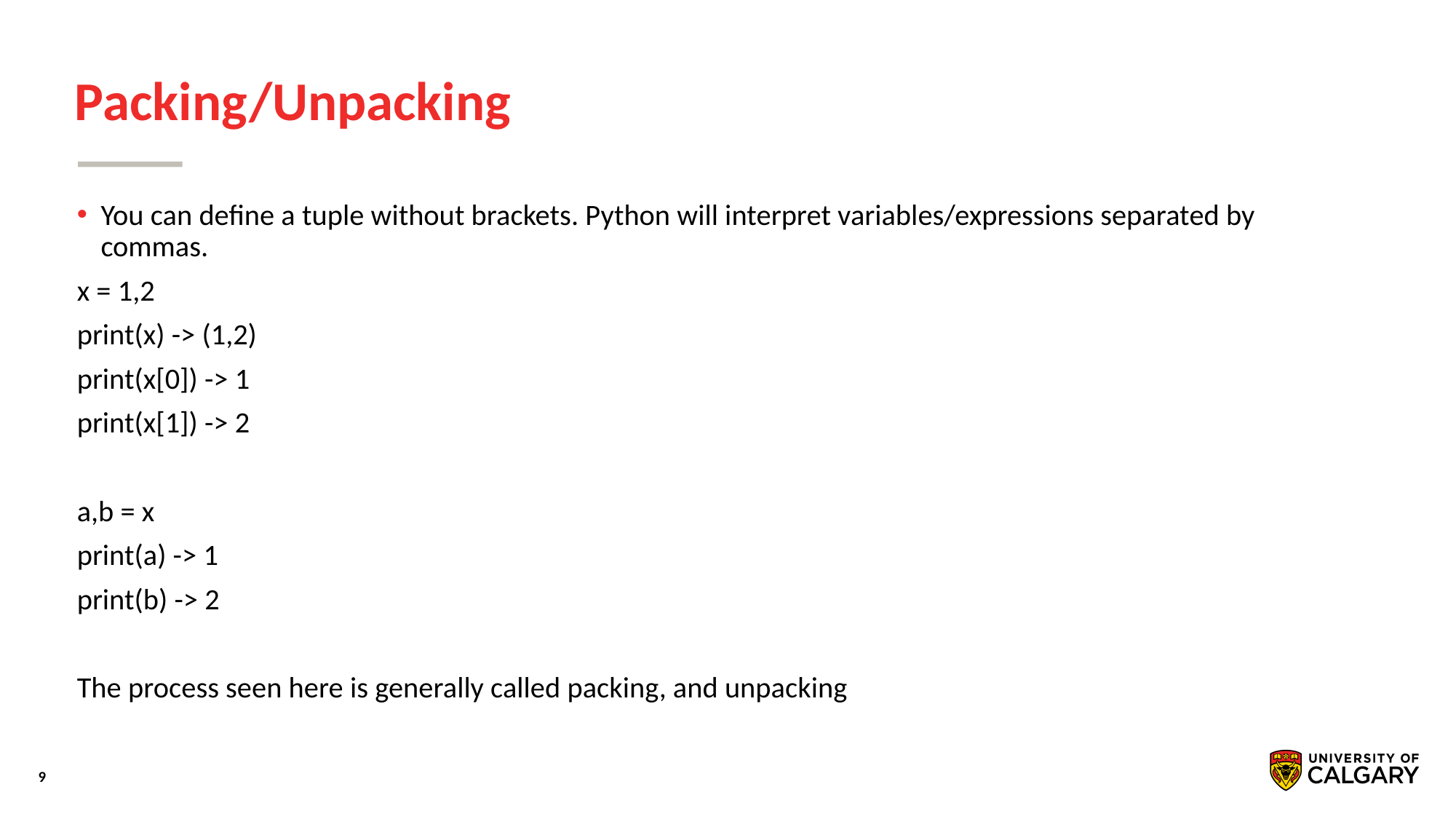

# Packing/Unpacking
You can define a tuple without brackets. Python will interpret variables/expressions separated by commas.
x = 1,2
print(x) -> (1,2)
print(x[0]) -> 1
print(x[1]) -> 2

a,b = x
print(a) -> 1
print(b) -> 2

The process seen here is generally called packing, and unpacking